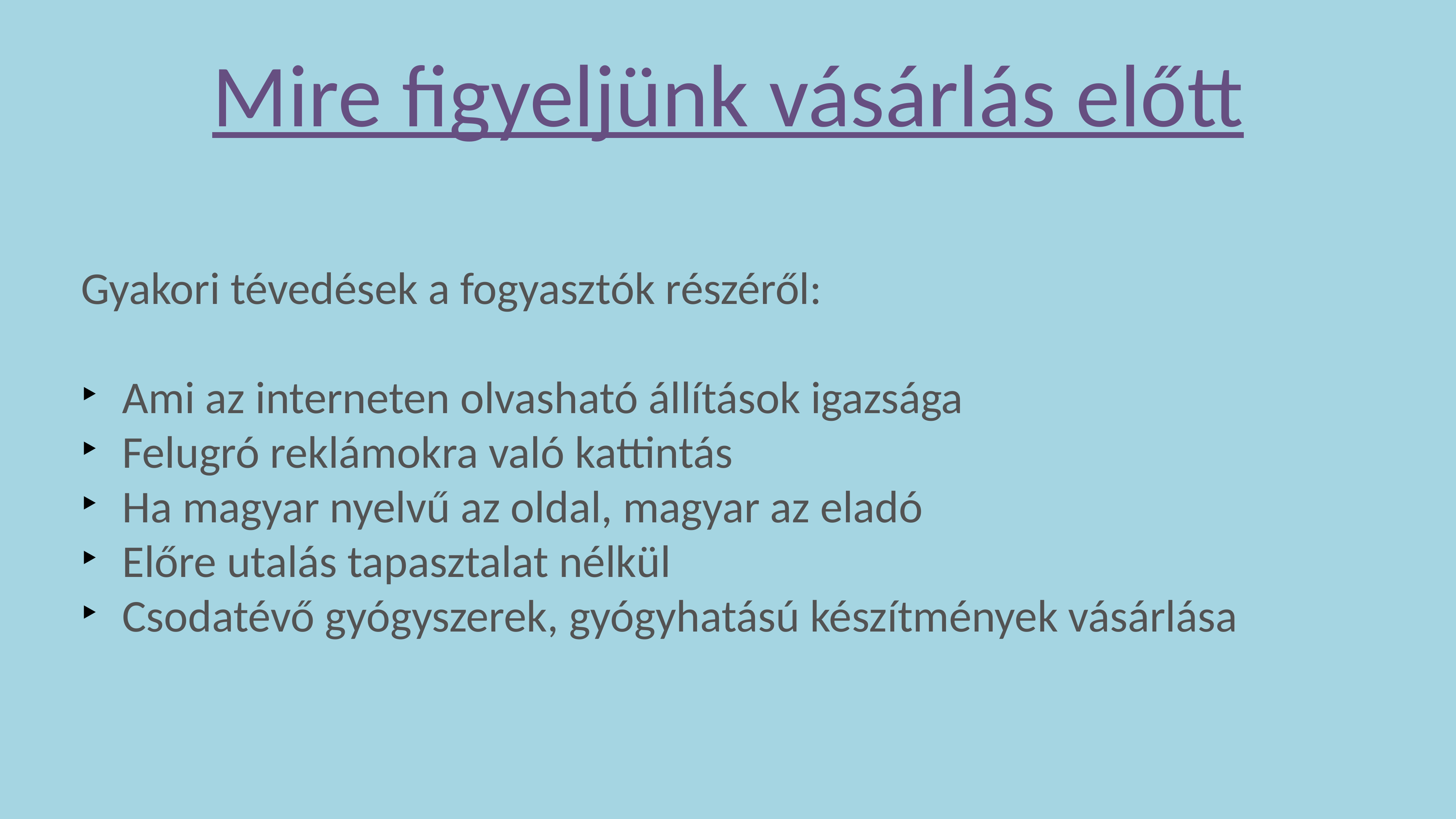

# Mire figyeljünk vásárlás előtt
Gyakori tévedések a fogyasztók részéről:

Ami az interneten olvasható állítások igazsága
Felugró reklámokra való kattintás
Ha magyar nyelvű az oldal, magyar az eladó
Előre utalás tapasztalat nélkül
Csodatévő gyógyszerek, gyógyhatású készítmények vásárlása